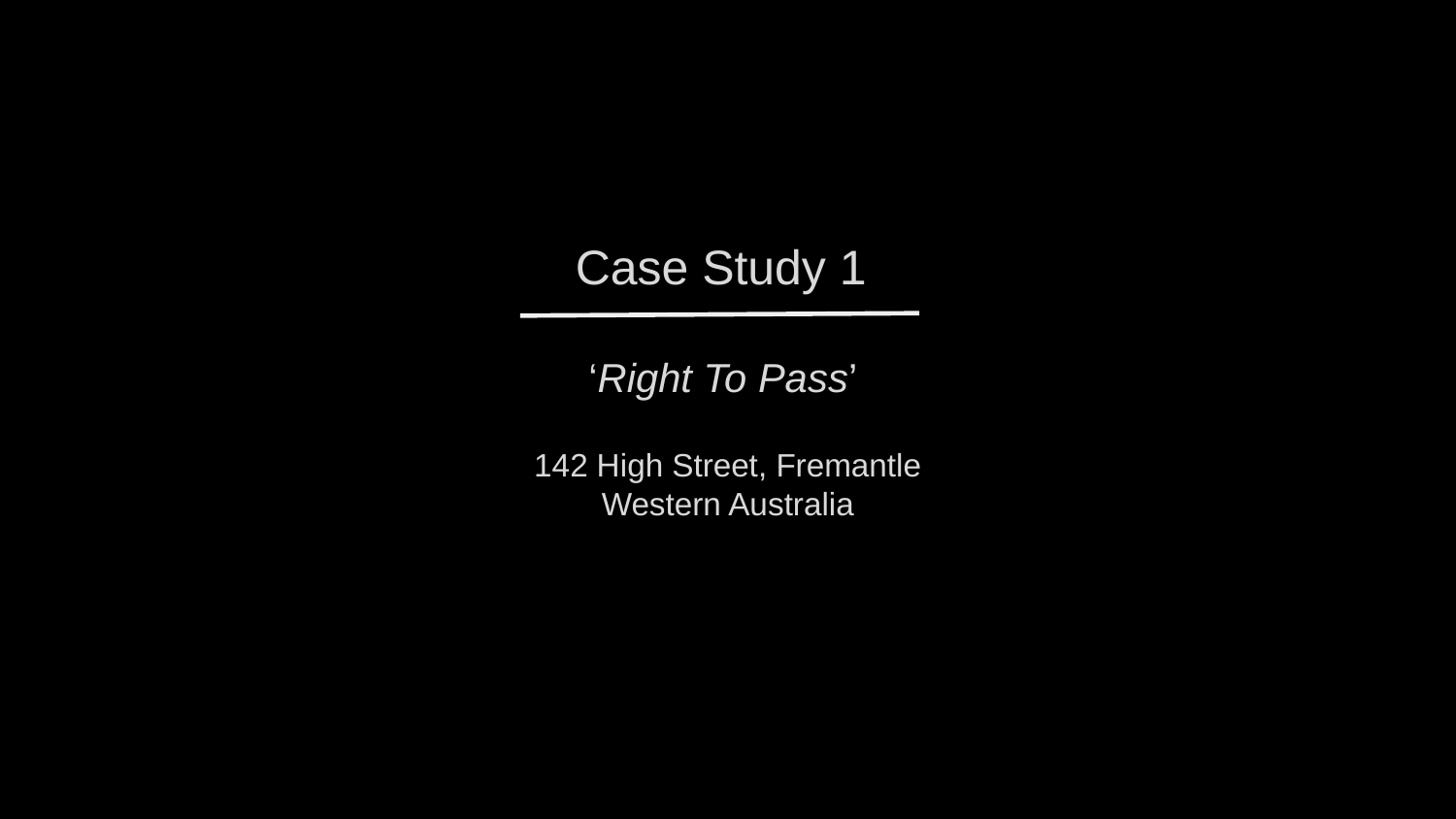

Case Study 1
‘Right To Pass’

142 High Street, Fremantle
Western Australia